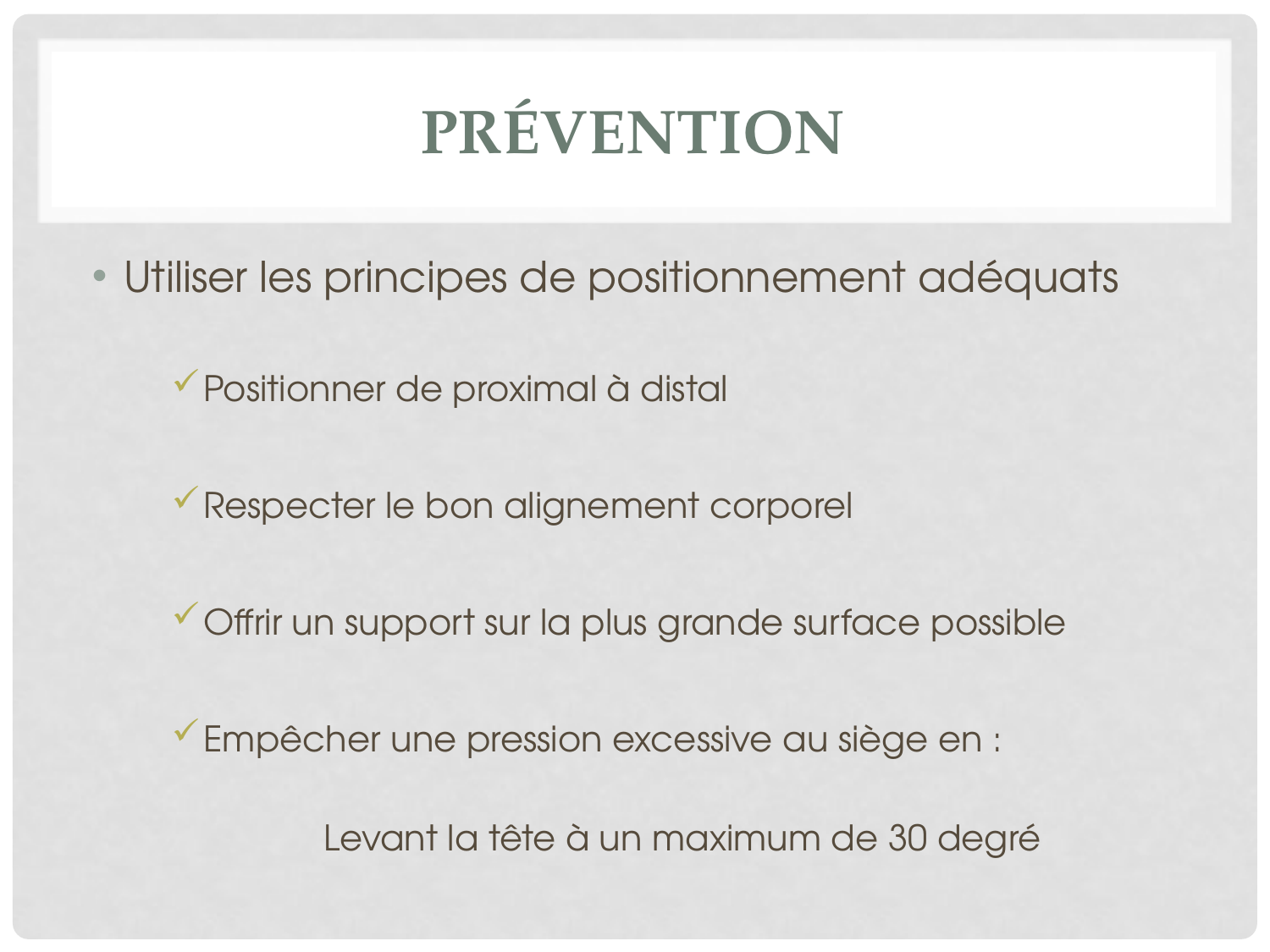

# PRÉVENTION
Utiliser les principes de positionnement adéquats

Positionner de proximal à distal

Respecter le bon alignement corporel

Offrir un support sur la plus grande surface possible

Empêcher une pression excessive au siège en :

Levant la tête à un maximum de 30 degré